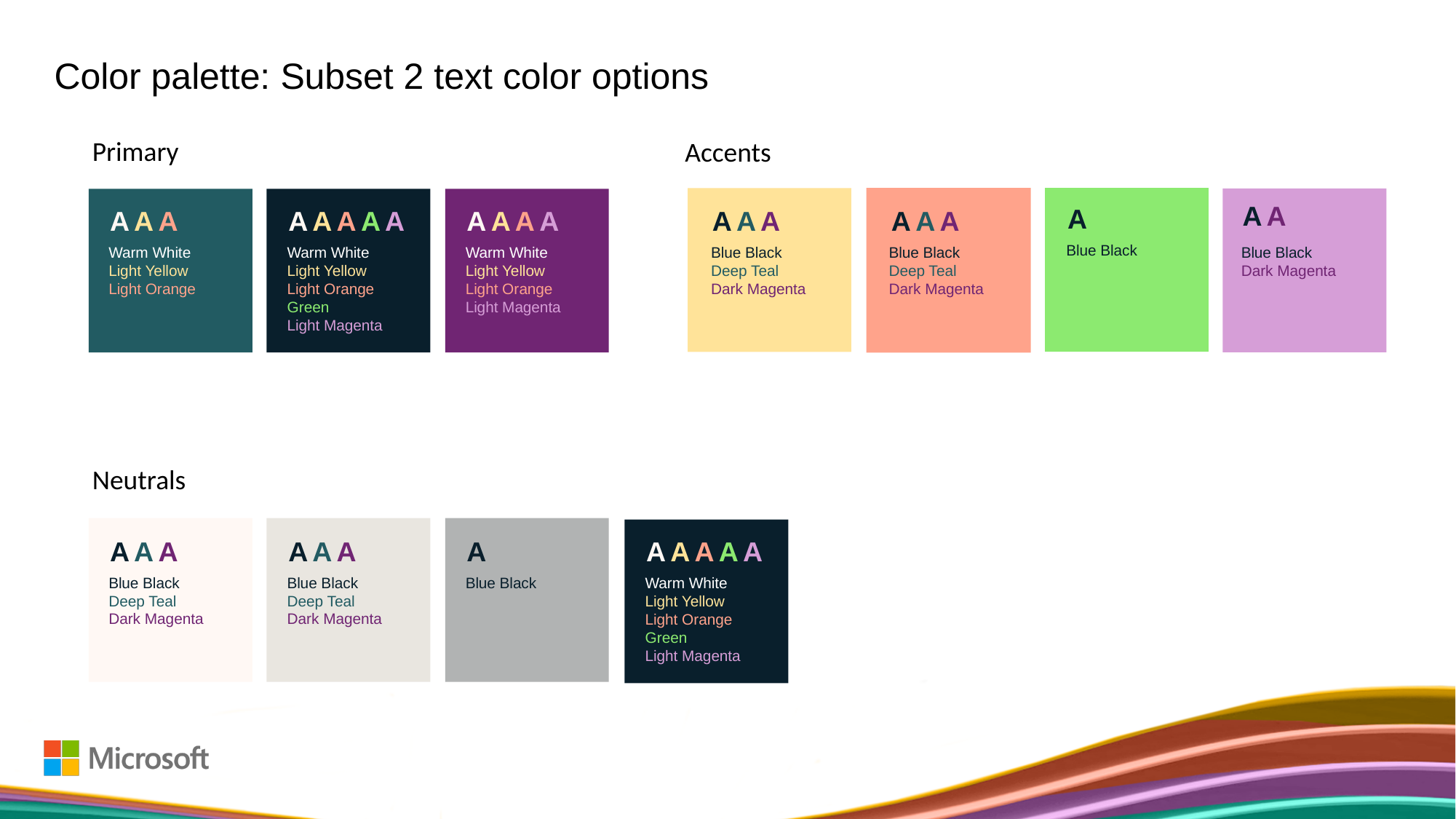

Color palette: Subset 2 text color options
Primary
Accents

AA
A
AAA
AAAAA
AAAA
AAA
AAA
Blue Black
Warm White
Light Yellow
Light Orange

Warm White
Light Yellow
Light Orange
Green
Light Magenta
Warm White
Light Yellow
Light Orange
Light Magenta
Blue Black
Deep Teal
Dark Magenta
Blue Black
Deep Teal
Dark Magenta
Blue Black
Dark Magenta
Neutrals

AAA
AAA
A
AAAAA
Blue Black
Deep Teal
Dark Magenta
Blue Black
Deep Teal
Dark Magenta
Blue Black
Warm White
Light Yellow
Light Orange
Green
Light Magenta